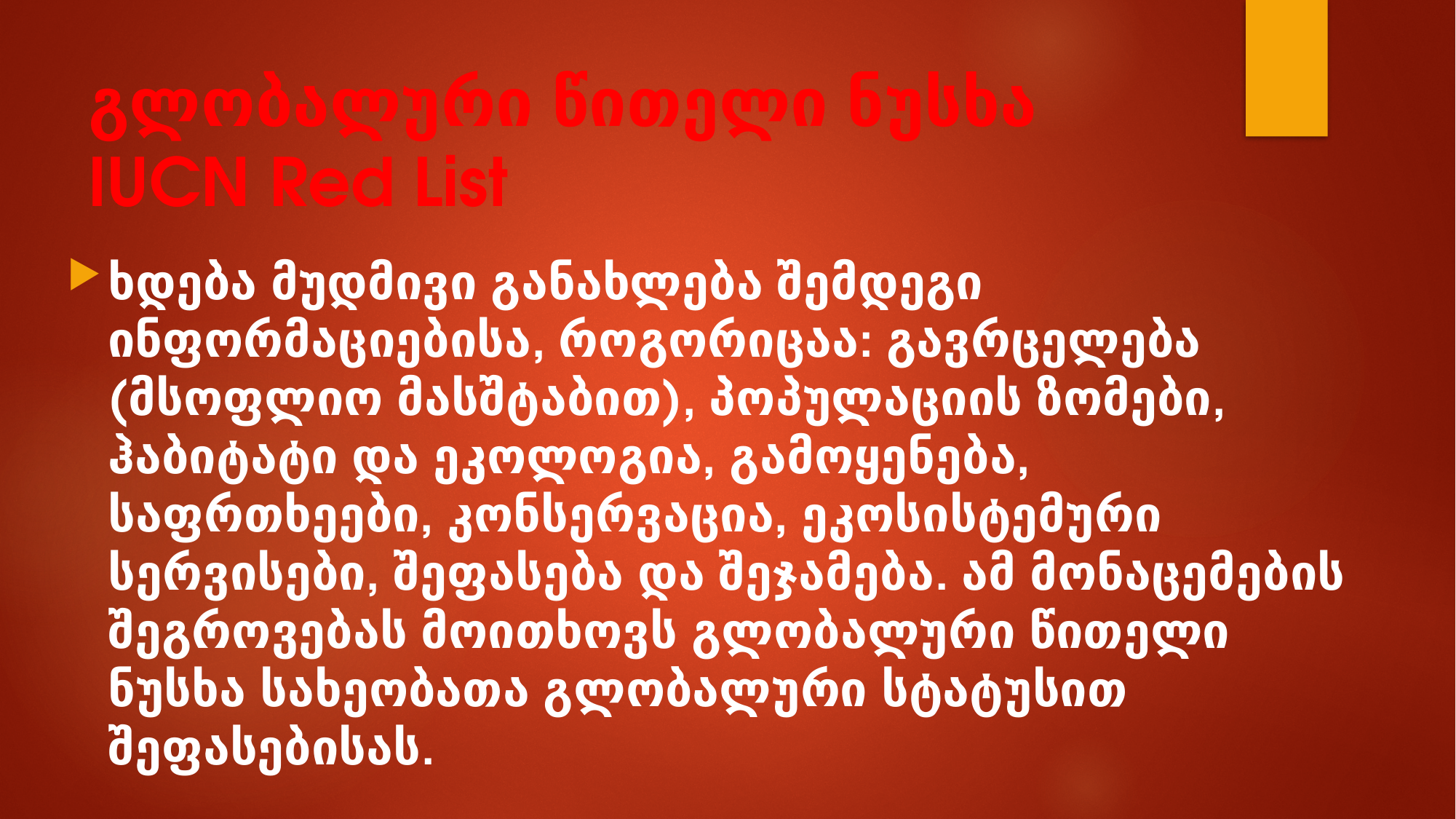

# გლობალური წითელი ნუსხა IUCN Red List
ხდება მუდმივი განახლება შემდეგი ინფორმაციებისა, როგორიცაა: გავრცელება (მსოფლიო მასშტაბით), პოპულაციის ზომები, ჰაბიტატი და ეკოლოგია, გამოყენება, საფრთხეები, კონსერვაცია, ეკოსისტემური სერვისები, შეფასება და შეჯამება. ამ მონაცემების შეგროვებას მოითხოვს გლობალური წითელი ნუსხა სახეობათა გლობალური სტატუსით შეფასებისას.